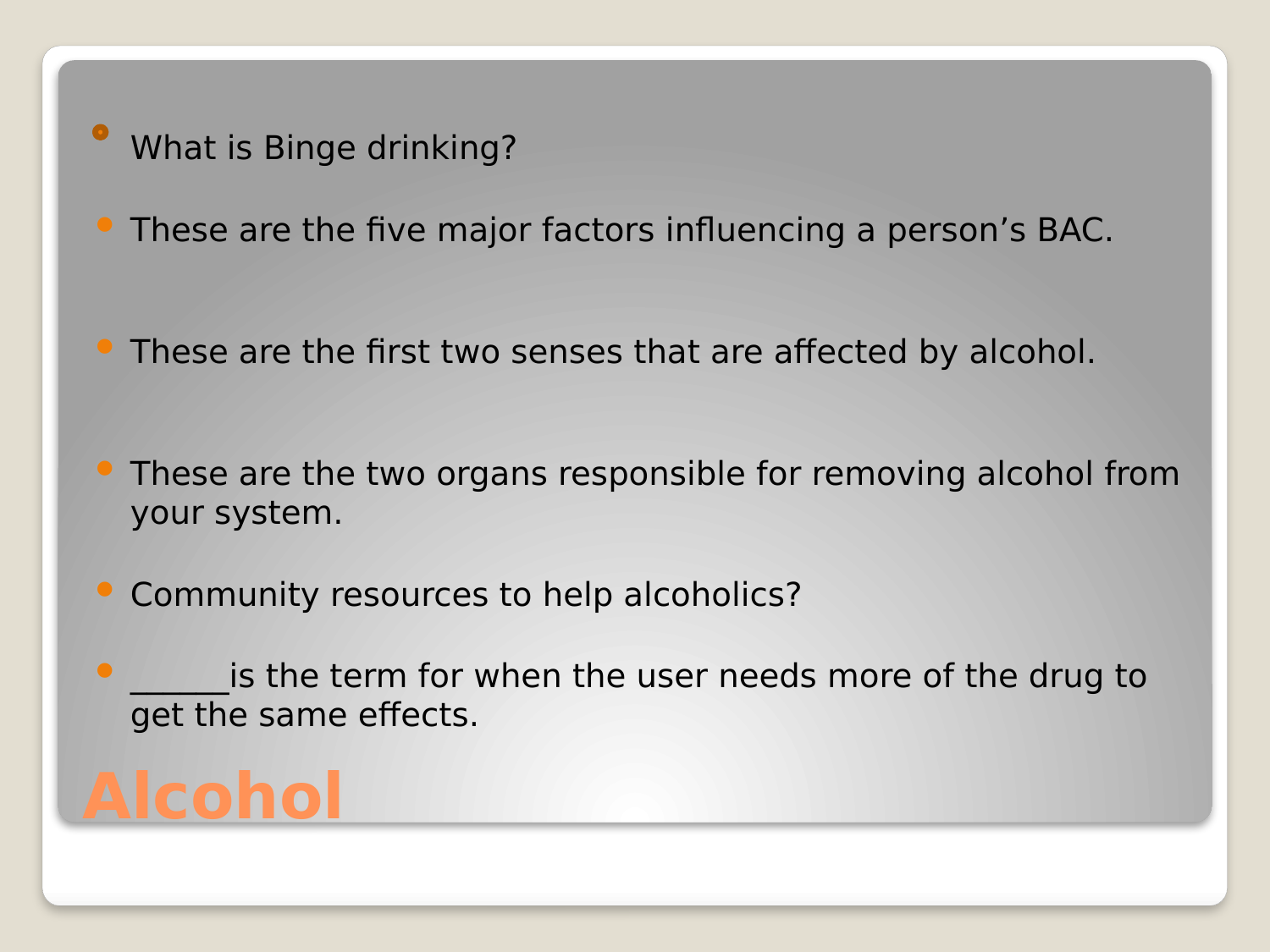

What is Binge drinking?

These are the five major factors influencing a person’s BAC.

These are the first two senses that are affected by alcohol.

These are the two organs responsible for removing alcohol from your system.

Community resources to help alcoholics?

______is the term for when the user needs more of the drug to get the same effects.

# Alcohol